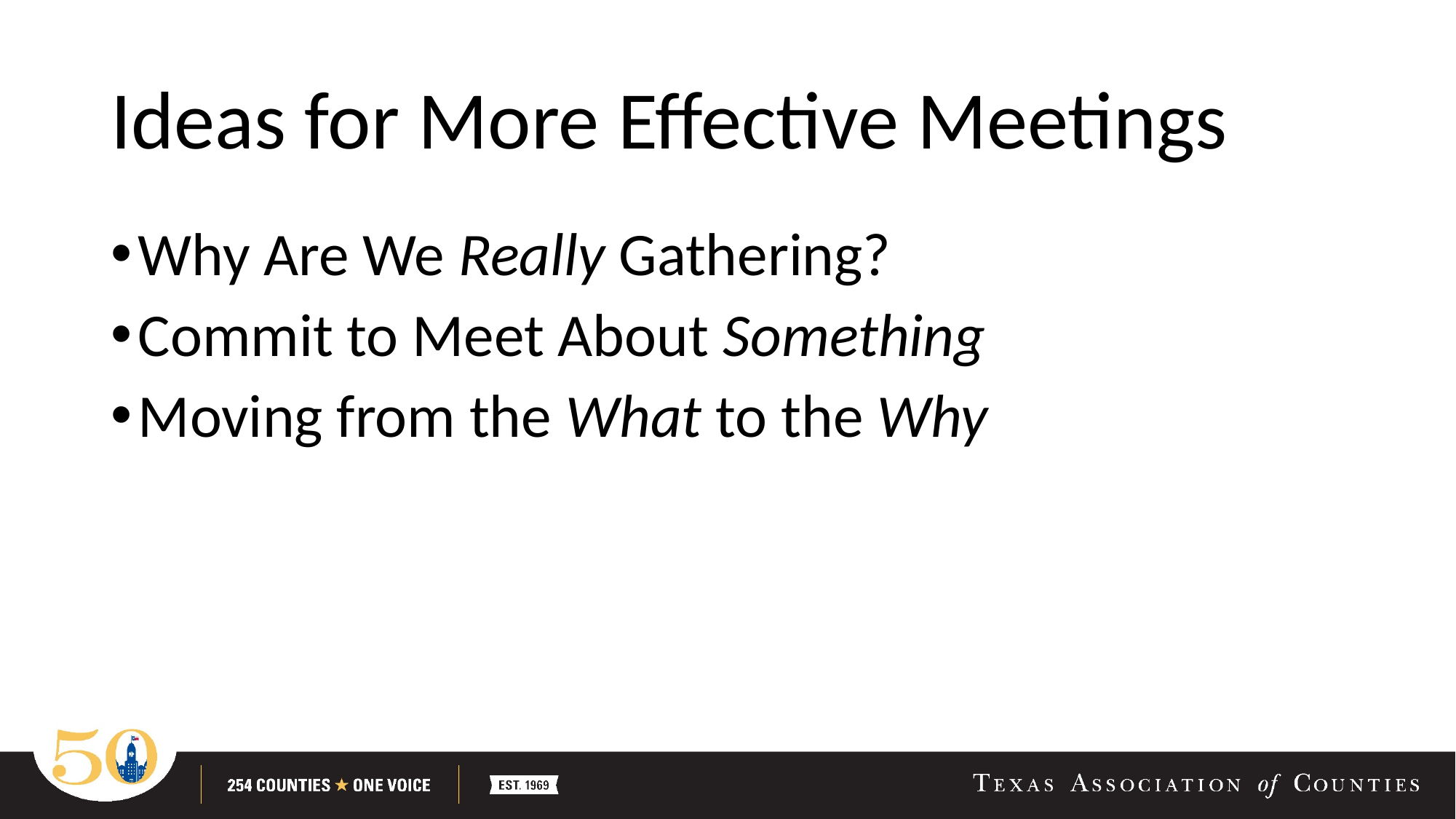

# Ideas for More Effective Meetings
Why Are We Really Gathering?
Commit to Meet About Something
Moving from the What to the Why